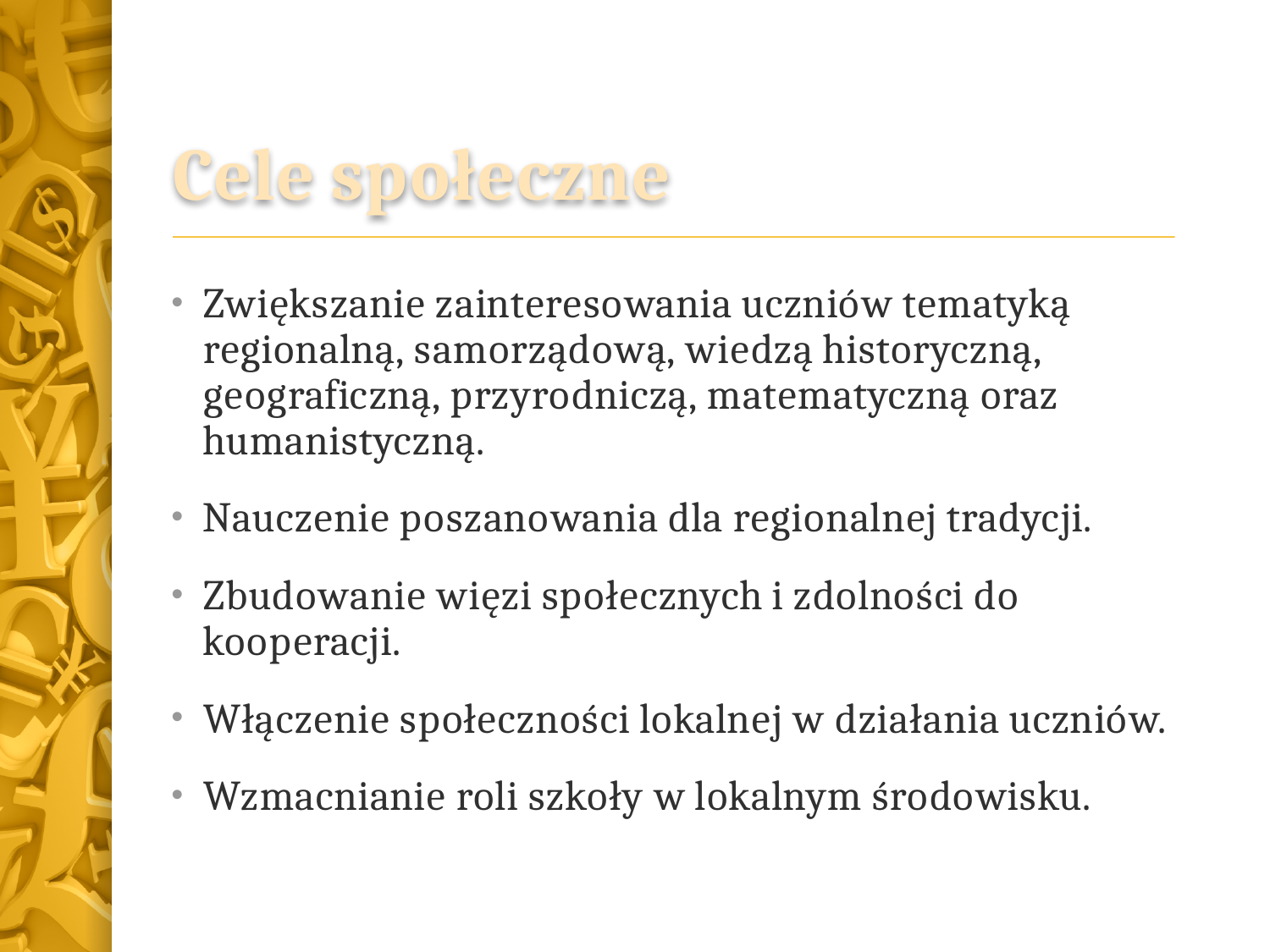

# Cele społeczne
Zwiększanie zainteresowania uczniów tematyką regionalną, samorządową, wiedzą historyczną, geograficzną, przyrodniczą, matematyczną oraz humanistyczną.
Nauczenie poszanowania dla regionalnej tradycji.
Zbudowanie więzi społecznych i zdolności do kooperacji.
Włączenie społeczności lokalnej w działania uczniów.
Wzmacnianie roli szkoły w lokalnym środowisku.